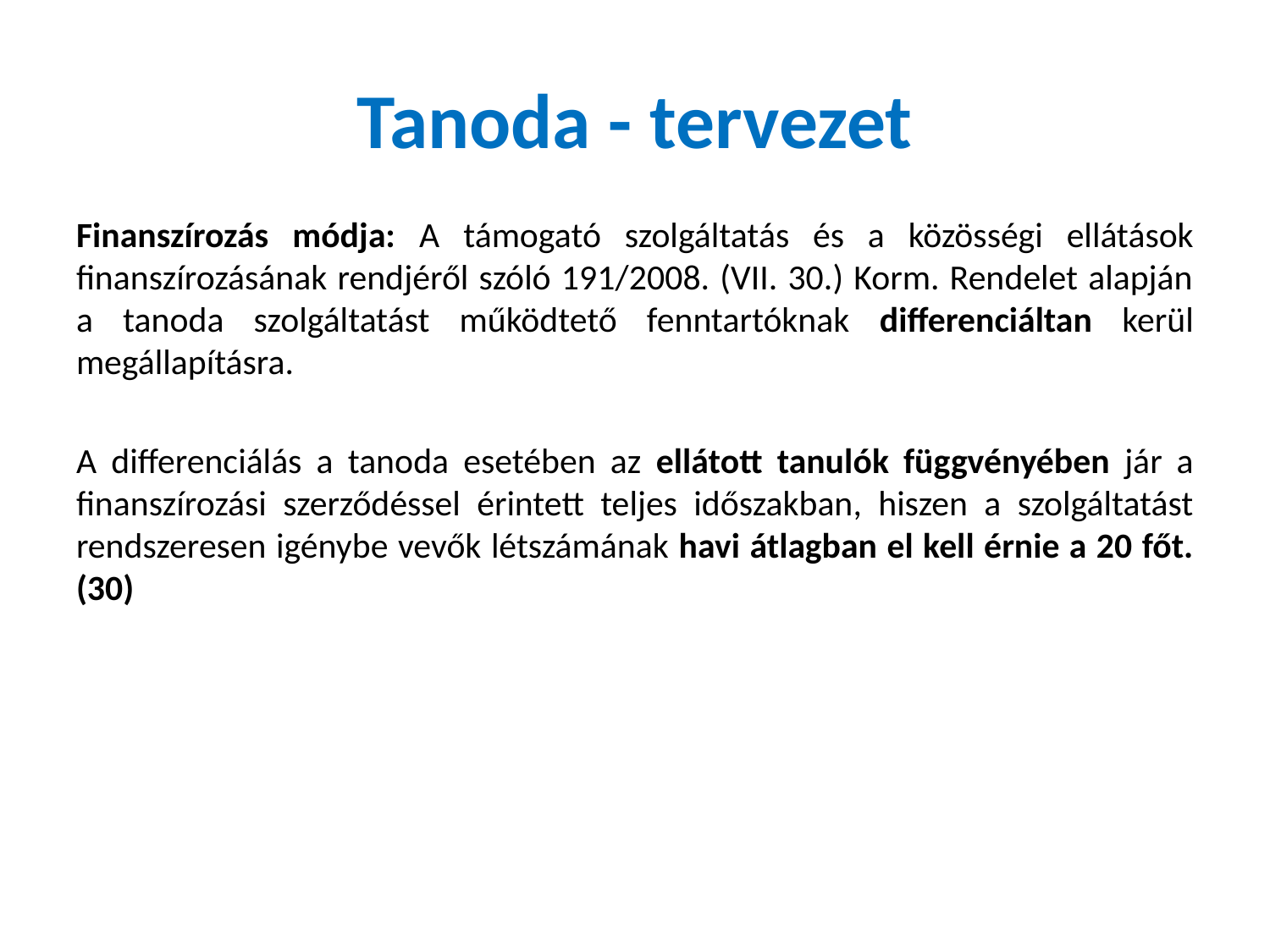

# Tanoda - tervezet
Finanszírozás módja: A támogató szolgáltatás és a közösségi ellátások finanszírozásának rendjéről szóló 191/2008. (VII. 30.) Korm. Rendelet alapján a tanoda szolgáltatást működtető fenntartóknak differenciáltan kerül megállapításra.

A differenciálás a tanoda esetében az ellátott tanulók függvényében jár a finanszírozási szerződéssel érintett teljes időszakban, hiszen a szolgáltatást rendszeresen igénybe vevők létszámának havi átlagban el kell érnie a 20 főt. (30)